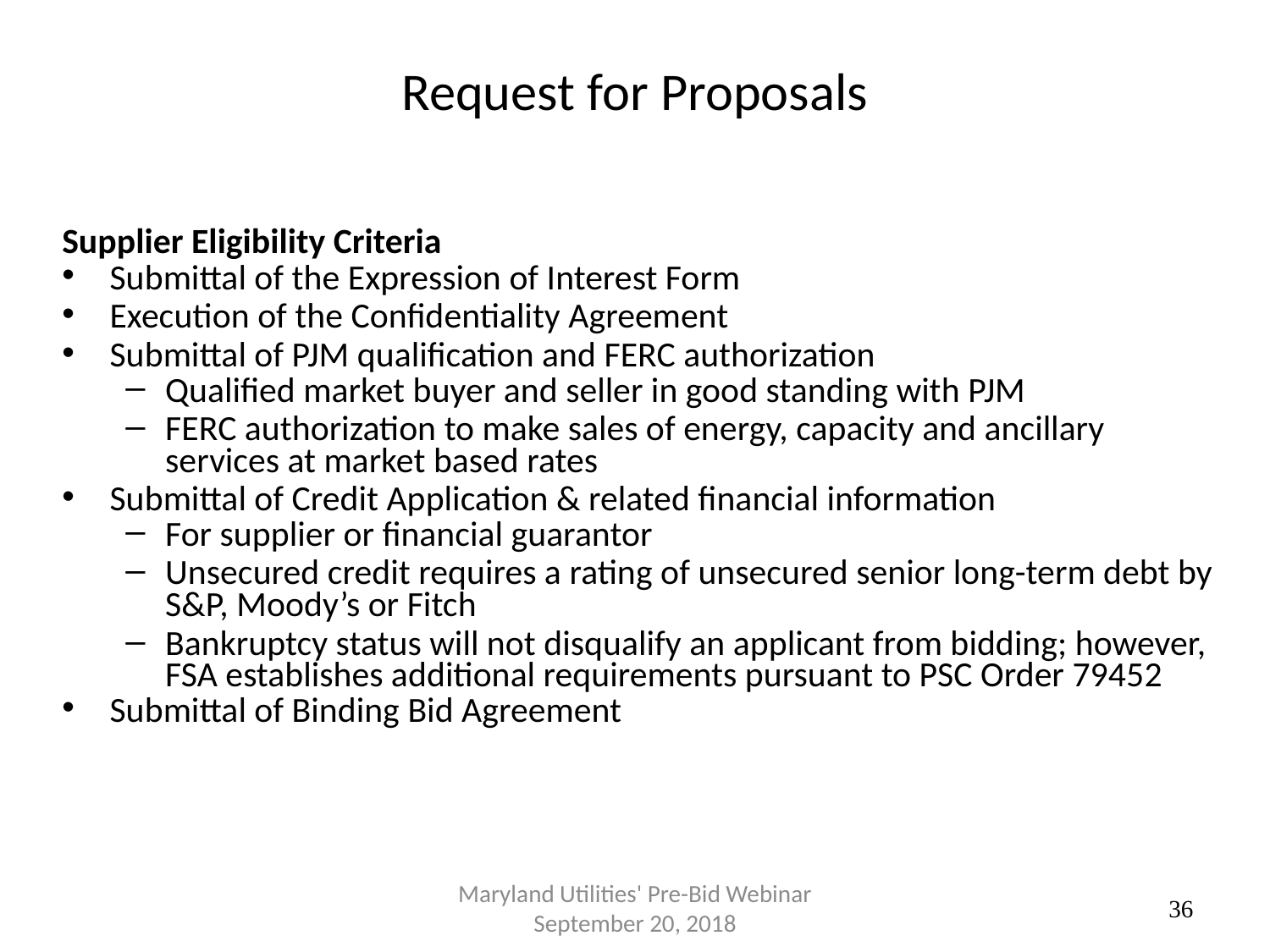

# Request for Proposals
Supplier Eligibility Criteria
Submittal of the Expression of Interest Form
Execution of the Confidentiality Agreement
Submittal of PJM qualification and FERC authorization
Qualified market buyer and seller in good standing with PJM
FERC authorization to make sales of energy, capacity and ancillary services at market based rates
Submittal of Credit Application & related financial information
For supplier or financial guarantor
Unsecured credit requires a rating of unsecured senior long-term debt by S&P, Moody’s or Fitch
Bankruptcy status will not disqualify an applicant from bidding; however, FSA establishes additional requirements pursuant to PSC Order 79452
Submittal of Binding Bid Agreement
Maryland Utilities' Pre-Bid Webinar September 20, 2018
36